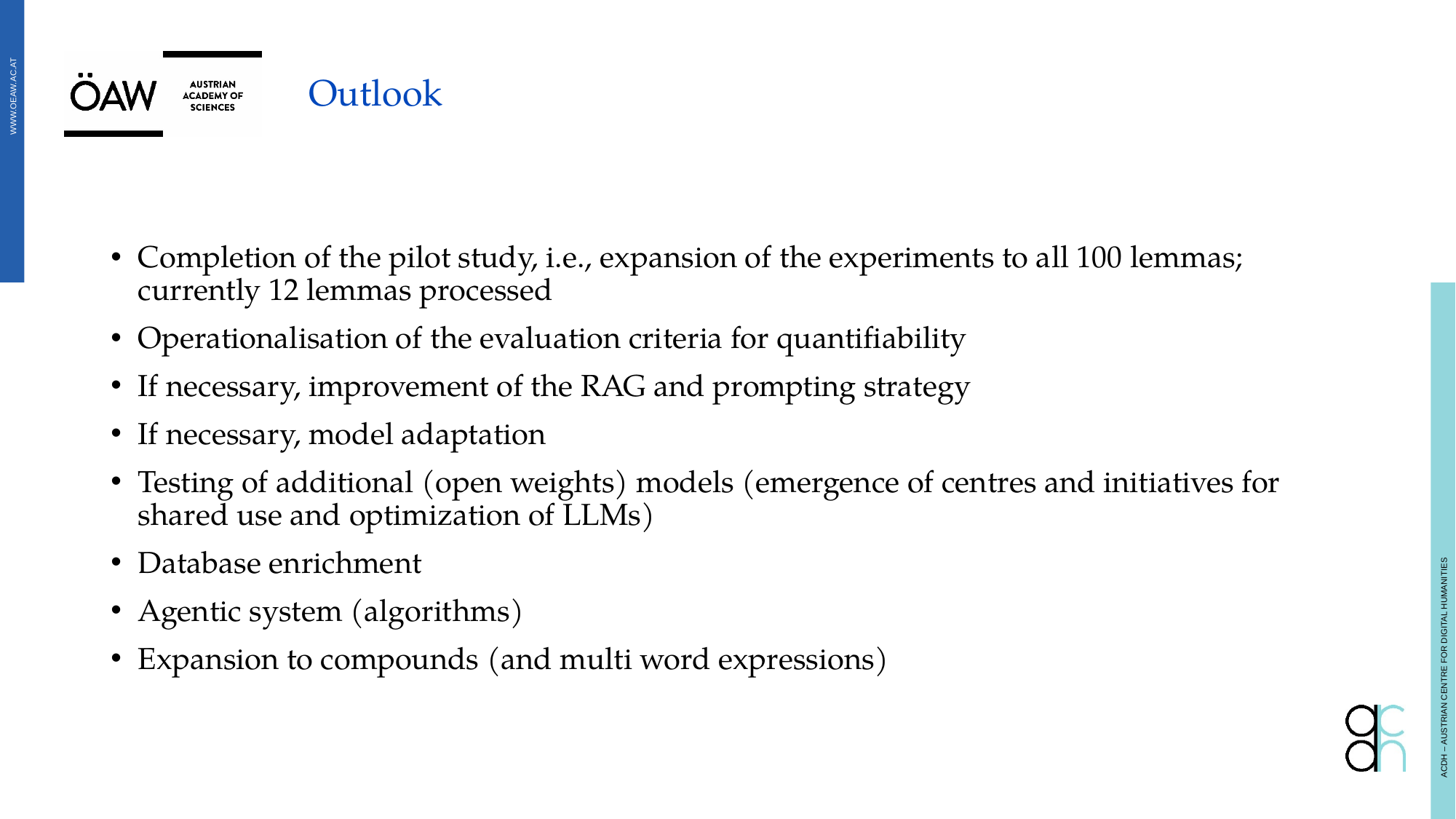

# Outlook
Completion of the pilot study, i.e., expansion of the experiments to all 100 lemmas; currently 12 lemmas processed
Operationalisation of the evaluation criteria for quantifiability
If necessary, improvement of the RAG and prompting strategy
If necessary, model adaptation
Testing of additional (open weights) models (emergence of centres and initiatives for shared use and optimization of LLMs)
Database enrichment
Agentic system (algorithms)
Expansion to compounds (and multi word expressions)